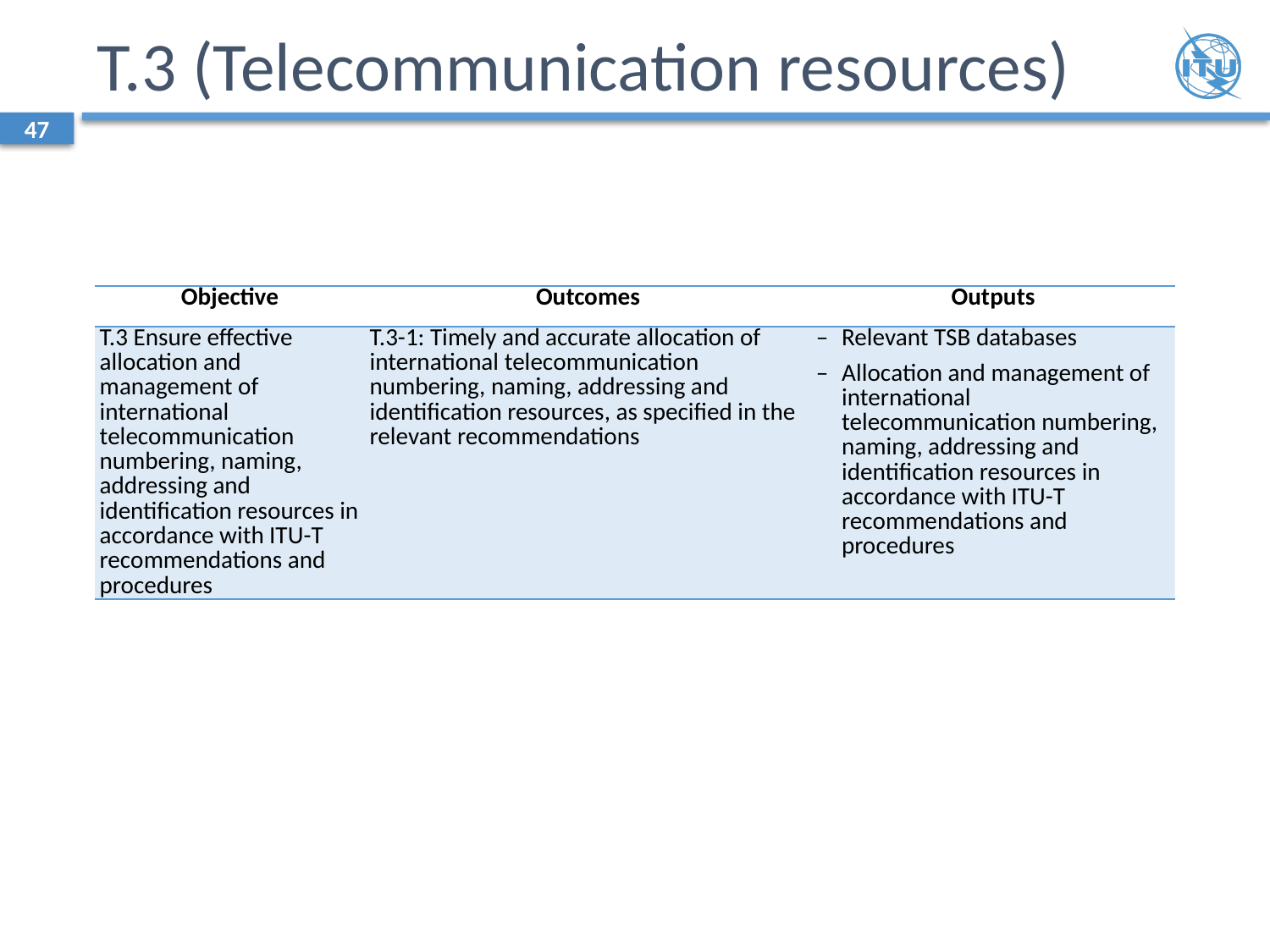

# T.3 (Telecommunication resources)
47
| Objective | Outcomes | Outputs |
| --- | --- | --- |
| T.3 Ensure effective allocation and management of international telecommunication numbering, naming, addressing and identification resources in accordance with ITU-T recommendations and procedures | T.3-1: Timely and accurate allocation of international telecommunication numbering, naming, addressing and identification resources, as specified in the relevant recommendations | – Relevant TSB databases – Allocation and management of international telecommunication numbering, naming, addressing and identification resources in accordance with ITU-T recommendations and procedures |